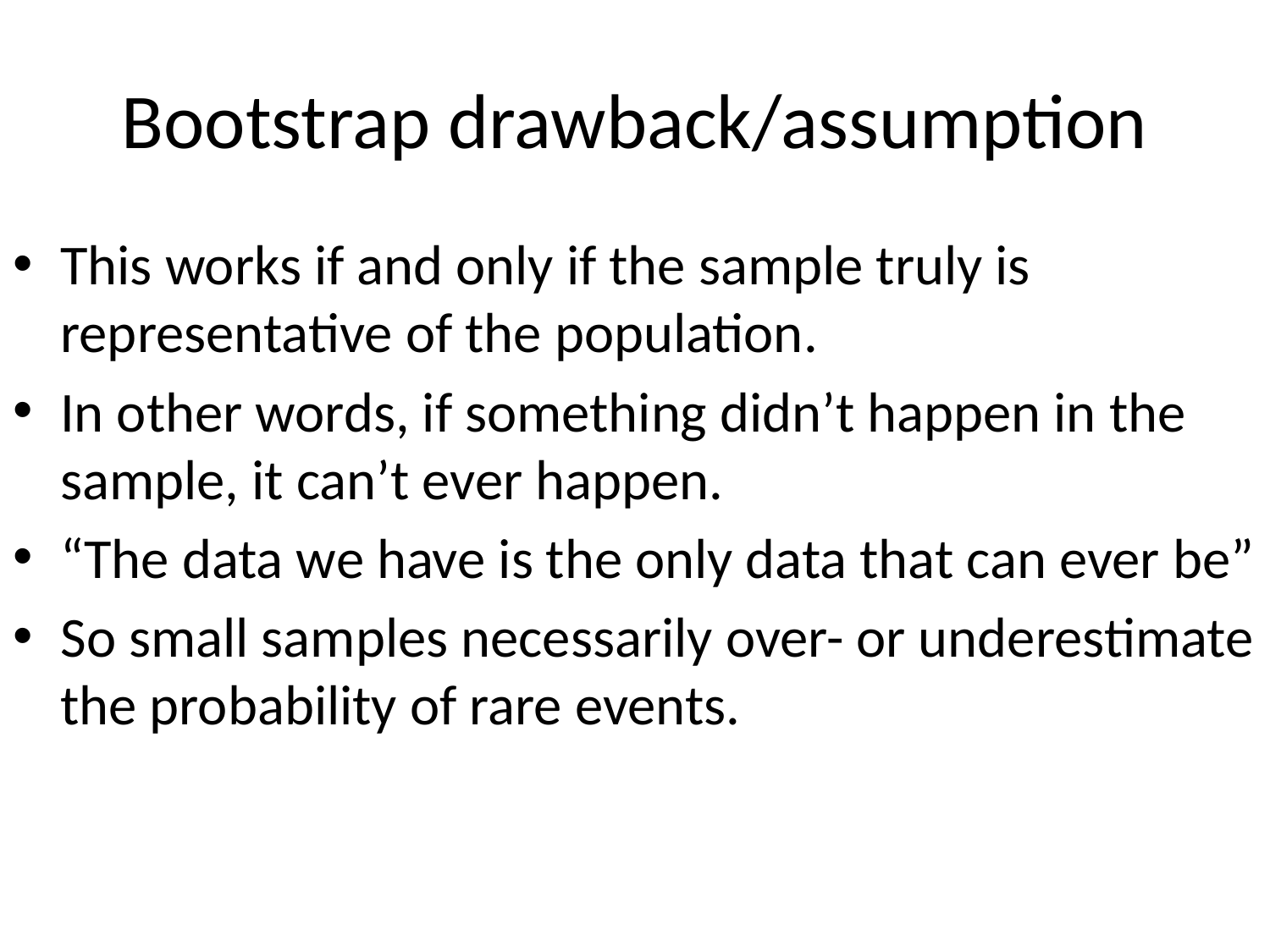

# Bootstrap drawback/assumption
This works if and only if the sample truly is representative of the population.
In other words, if something didn’t happen in the sample, it can’t ever happen.
“The data we have is the only data that can ever be”
So small samples necessarily over- or underestimate the probability of rare events.